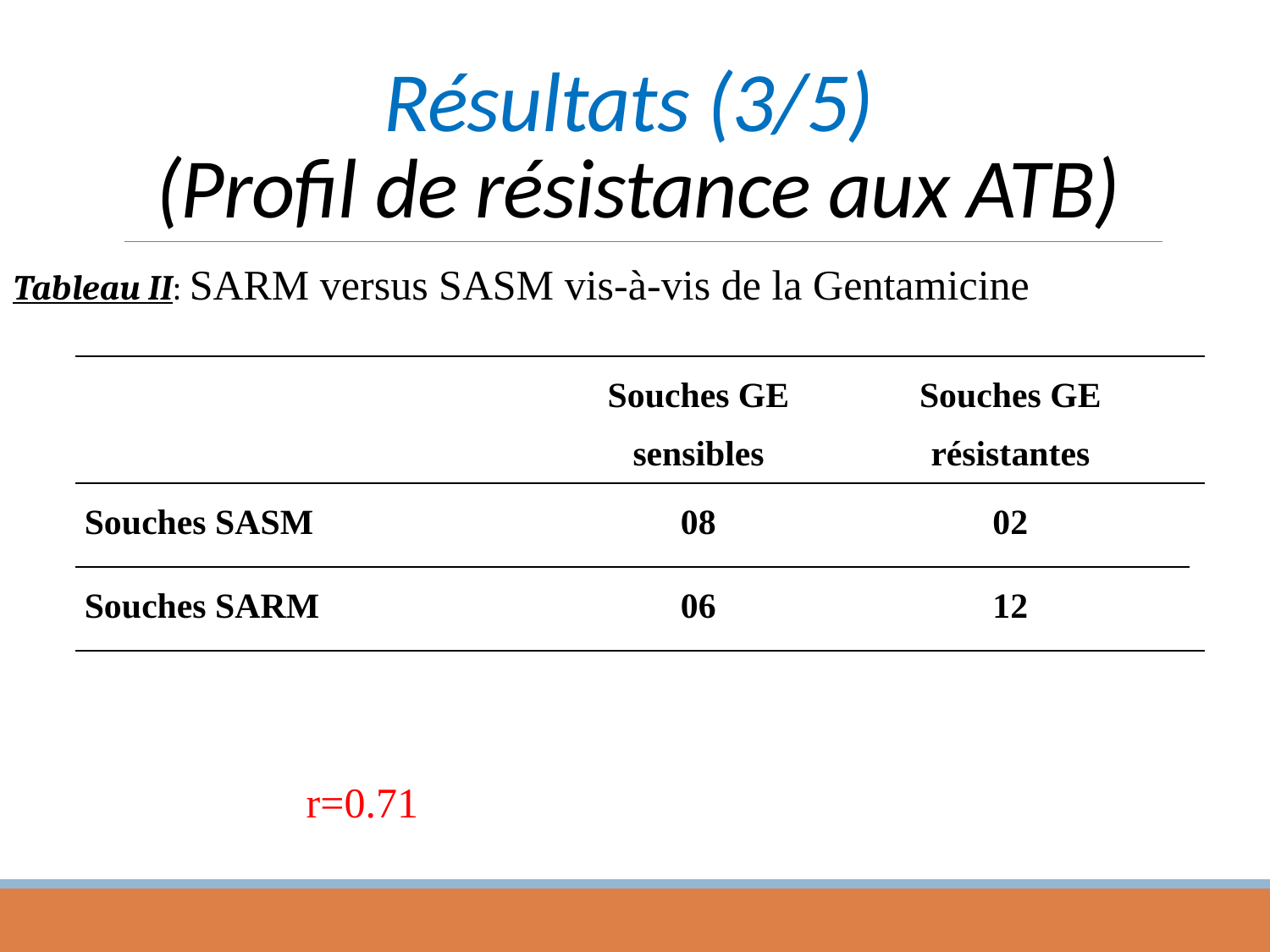

# Résultats (3/5) (Profil de résistance aux ATB)
Tableau II: SARM versus SASM vis-à-vis de la Gentamicine

|  | Souches GE sensibles | Souches GE résistantes |  |
| --- | --- | --- | --- |
| Souches SASM | 08 | 02 |  |
| Souches SARM | 06 | 12 |  |
r=0.71